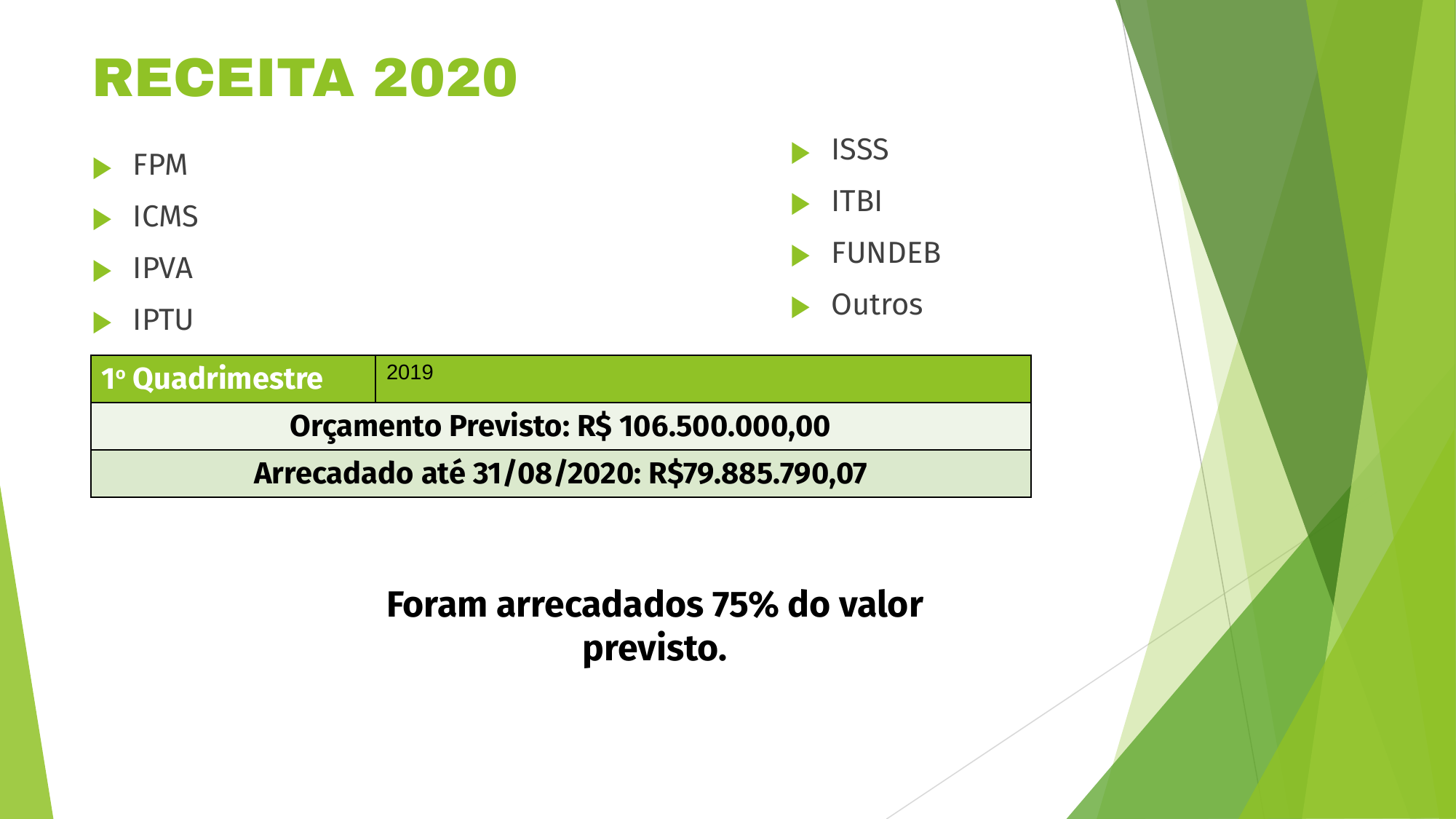

# RECEITA 2020
ISSS
ITBI
FUNDEB
Outros
FPM
ICMS
IPVA
IPTU
| 1º Quadrimestre | 2019 |
| --- | --- |
| Orçamento Previsto: R$ 106.500.000,00 |  |
| Arrecadado até 31/08/2020: R$79.885.790,07 |  |
Foram arrecadados 75% do valor previsto.